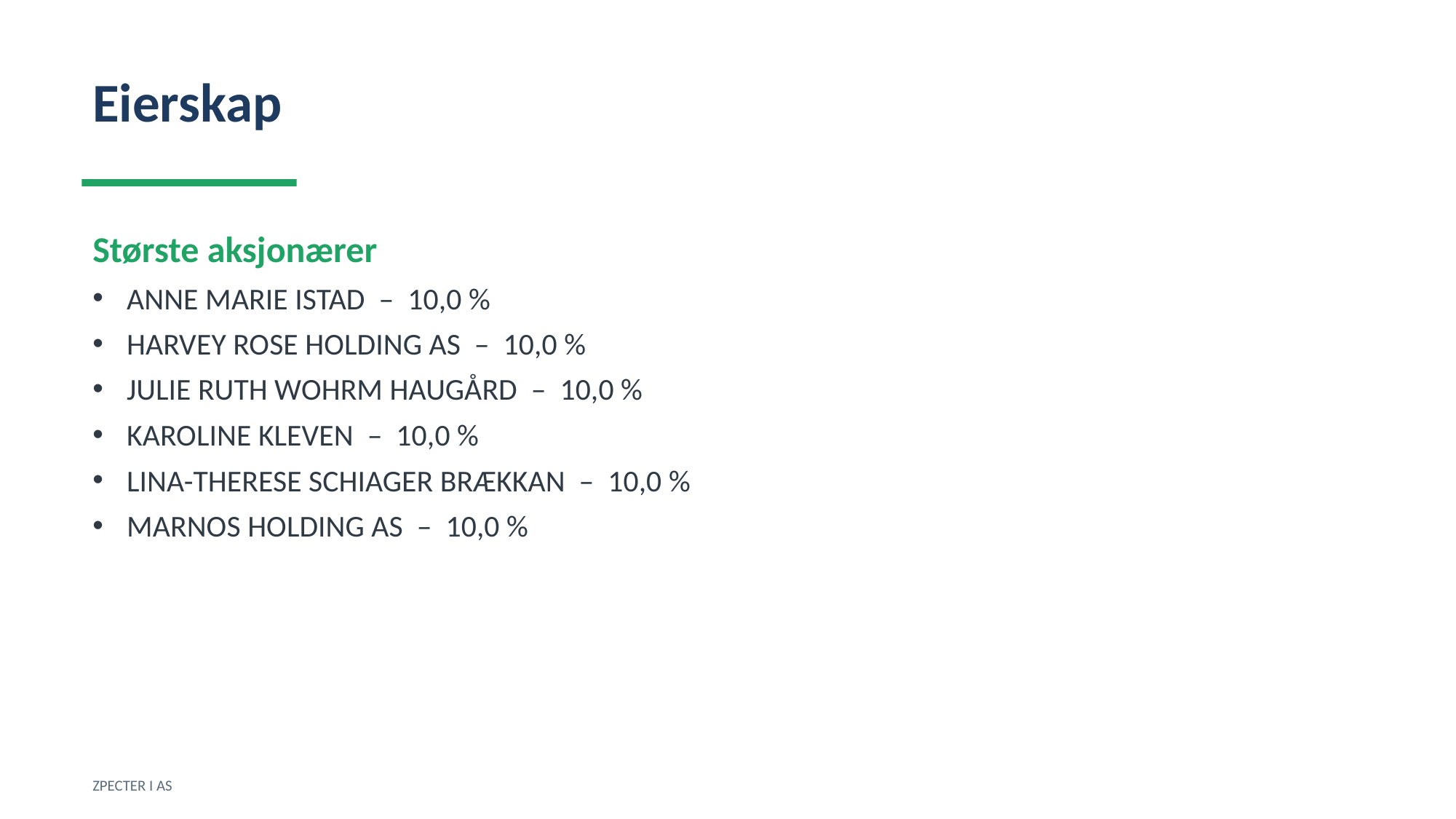

Eierskap

Største aksjonærer
ANNE MARIE ISTAD  –  10,0 %
HARVEY ROSE HOLDING AS  –  10,0 %
JULIE RUTH WOHRM HAUGÅRD  –  10,0 %
KAROLINE KLEVEN  –  10,0 %
LINA-THERESE SCHIAGER BRÆKKAN  –  10,0 %
MARNOS HOLDING AS  –  10,0 %
ZPECTER I AS